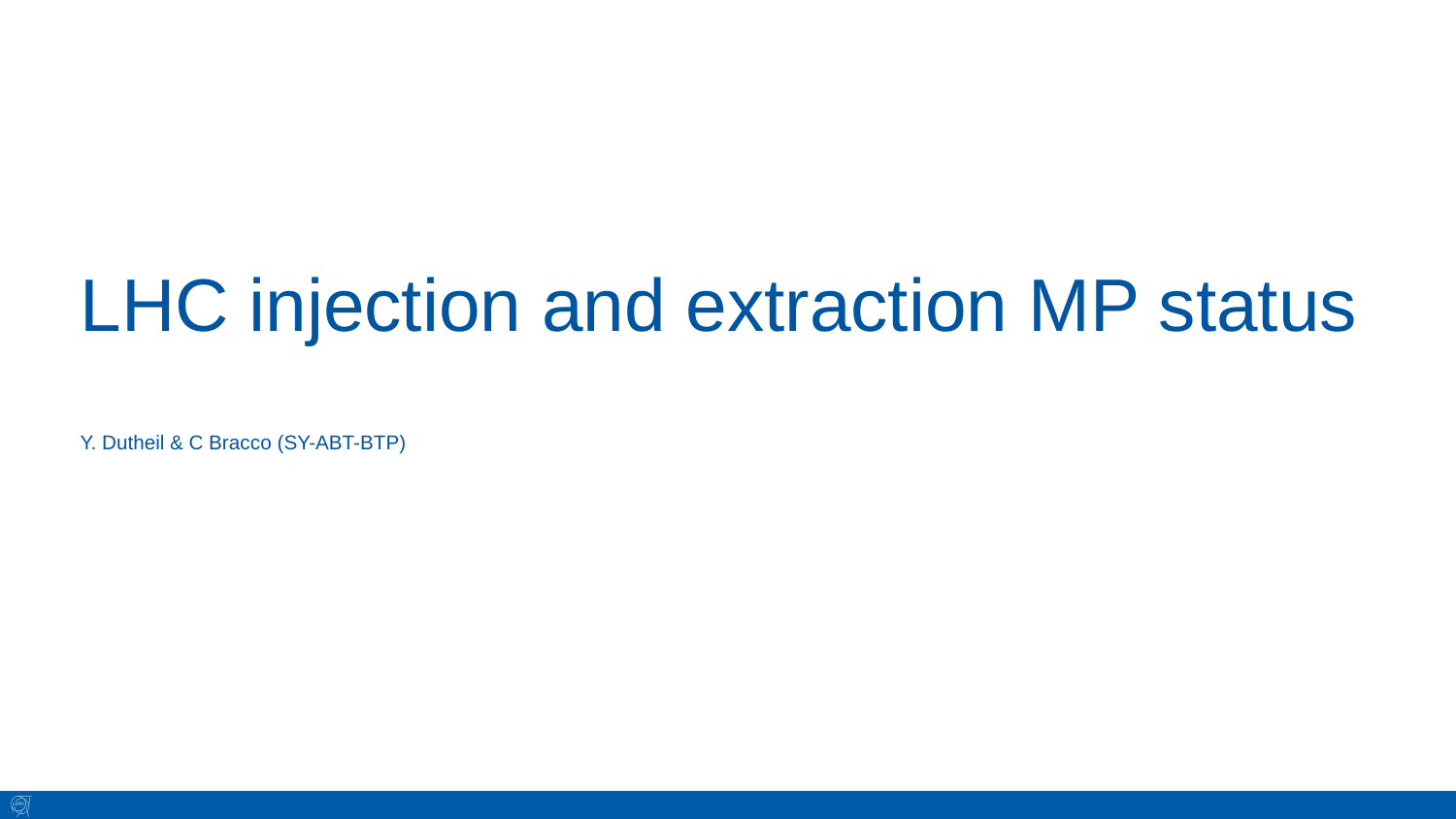

# LHC injection and extraction MP status

Y. Dutheil & C Bracco (SY-ABT-BTP)